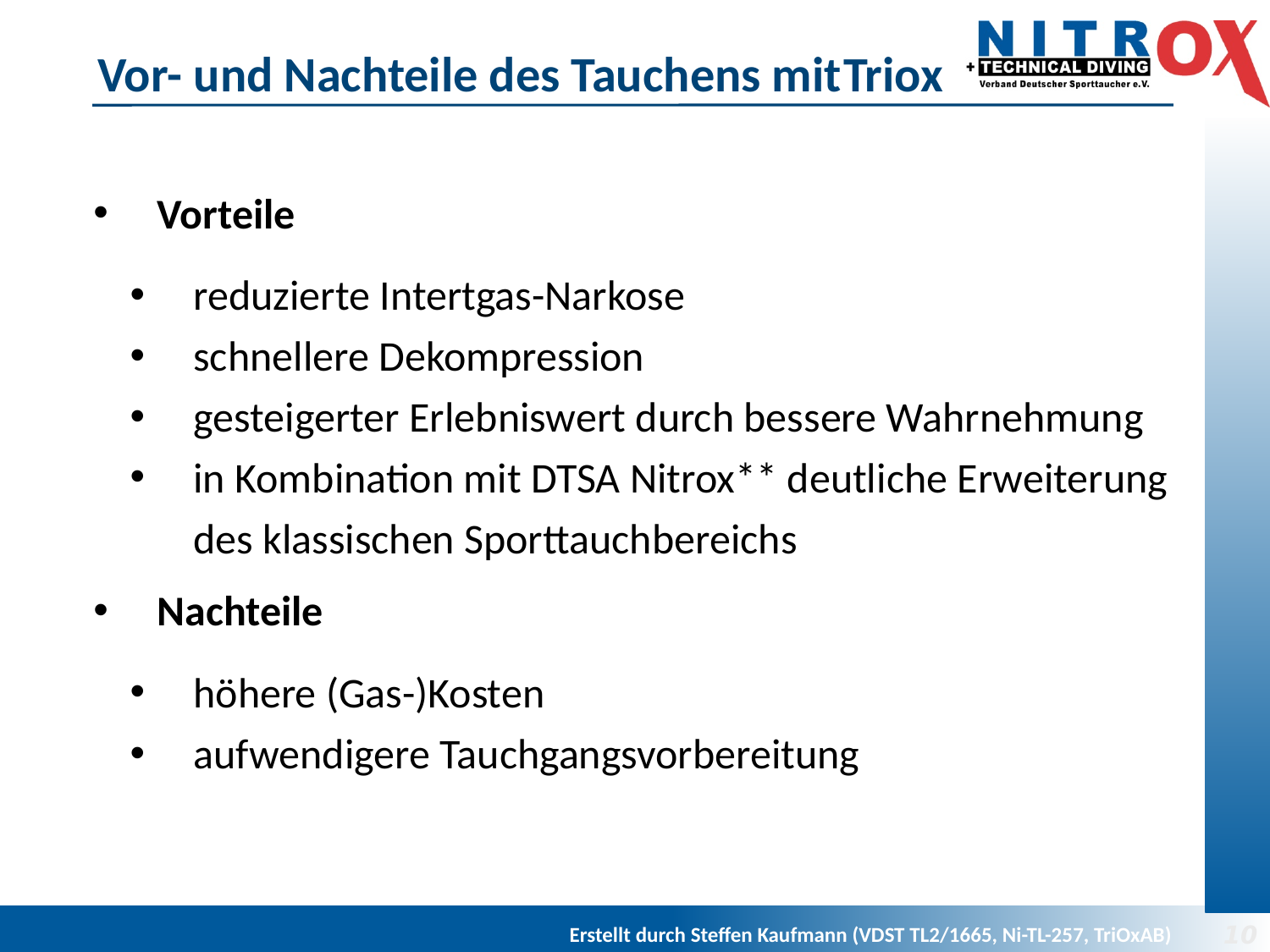

# Vor- und Nachteile des Tauchens mit Triox
Vorteile
reduzierte Intertgas-Narkose
schnellere Dekompression
gesteigerter Erlebniswert durch bessere Wahrnehmung
in Kombination mit DTSA Nitrox** deutliche Erweiterung des klassischen Sporttauchbereichs
Nachteile
höhere (Gas-)Kosten
aufwendigere Tauchgangsvorbereitung